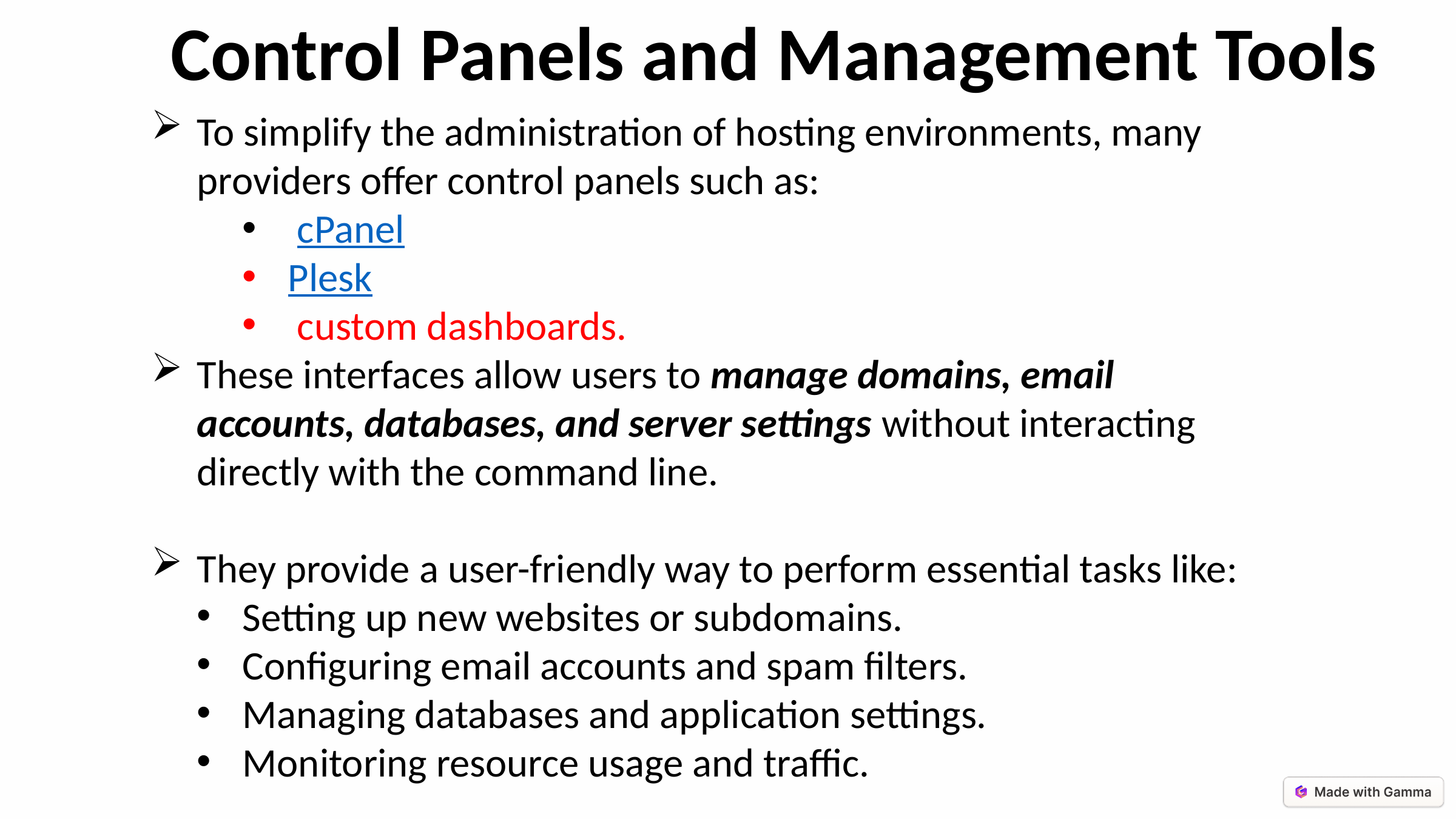

Control Panels and Management Tools
To simplify the administration of hosting environments, many providers offer control panels such as:
 cPanel
Plesk
 custom dashboards.
These interfaces allow users to manage domains, email accounts, databases, and server settings without interacting directly with the command line.

They provide a user-friendly way to perform essential tasks like:
Setting up new websites or subdomains.
Configuring email accounts and spam filters.
Managing databases and application settings.
Monitoring resource usage and traffic.